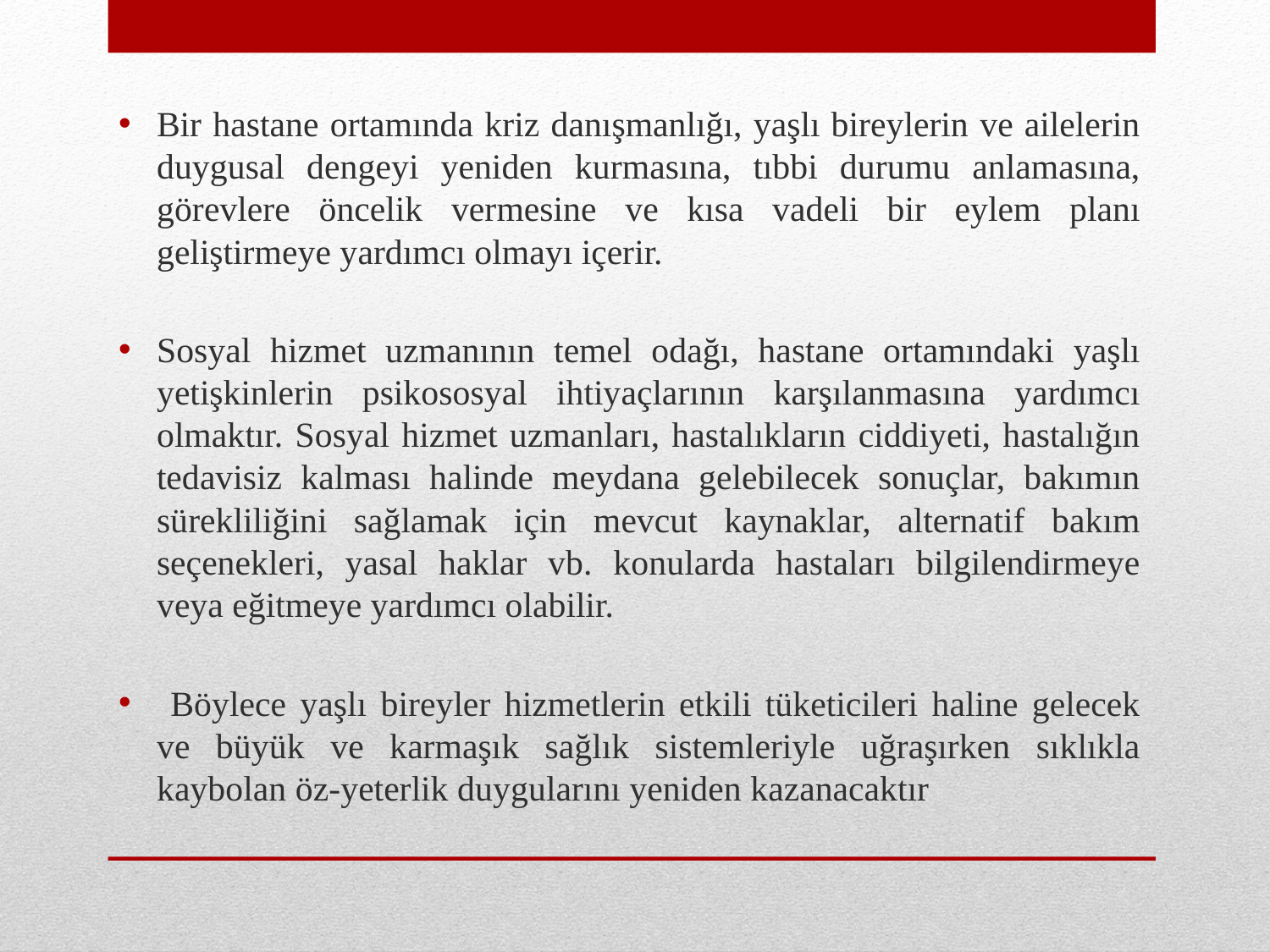

Bir hastane ortamında kriz danışmanlığı, yaşlı bireylerin ve ailelerin duygusal dengeyi yeniden kurmasına, tıbbi durumu anlamasına, görevlere öncelik vermesine ve kısa vadeli bir eylem planı geliştirmeye yardımcı olmayı içerir.

Sosyal hizmet uzmanının temel odağı, hastane ortamındaki yaşlı yetişkinlerin psikososyal ihtiyaçlarının karşılanmasına yardımcı olmaktır. Sosyal hizmet uzmanları, hastalıkların ciddiyeti, hastalığın tedavisiz kalması halinde meydana gelebilecek sonuçlar, bakımın sürekliliğini sağlamak için mevcut kaynaklar, alternatif bakım seçenekleri, yasal haklar vb. konularda hastaları bilgilendirmeye veya eğitmeye yardımcı olabilir.

 Böylece yaşlı bireyler hizmetlerin etkili tüketicileri haline gelecek ve büyük ve karmaşık sağlık sistemleriyle uğraşırken sıklıkla kaybolan öz-yeterlik duygularını yeniden kazanacaktır